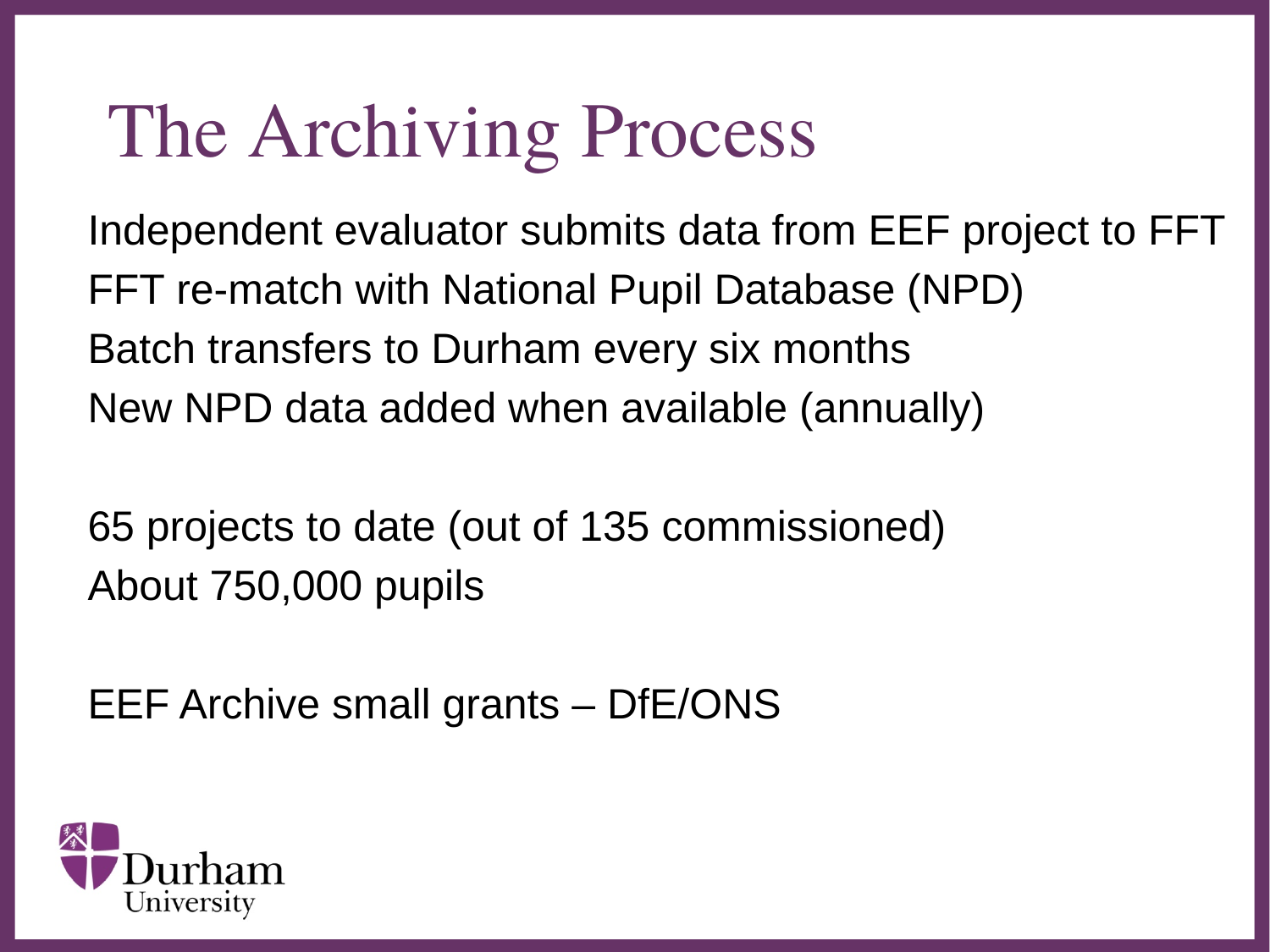

# The Archiving Process
Independent evaluator submits data from EEF project to FFT
FFT re-match with National Pupil Database (NPD)
Batch transfers to Durham every six months
New NPD data added when available (annually)

65 projects to date (out of 135 commissioned)
About 750,000 pupils

EEF Archive small grants – DfE/ONS